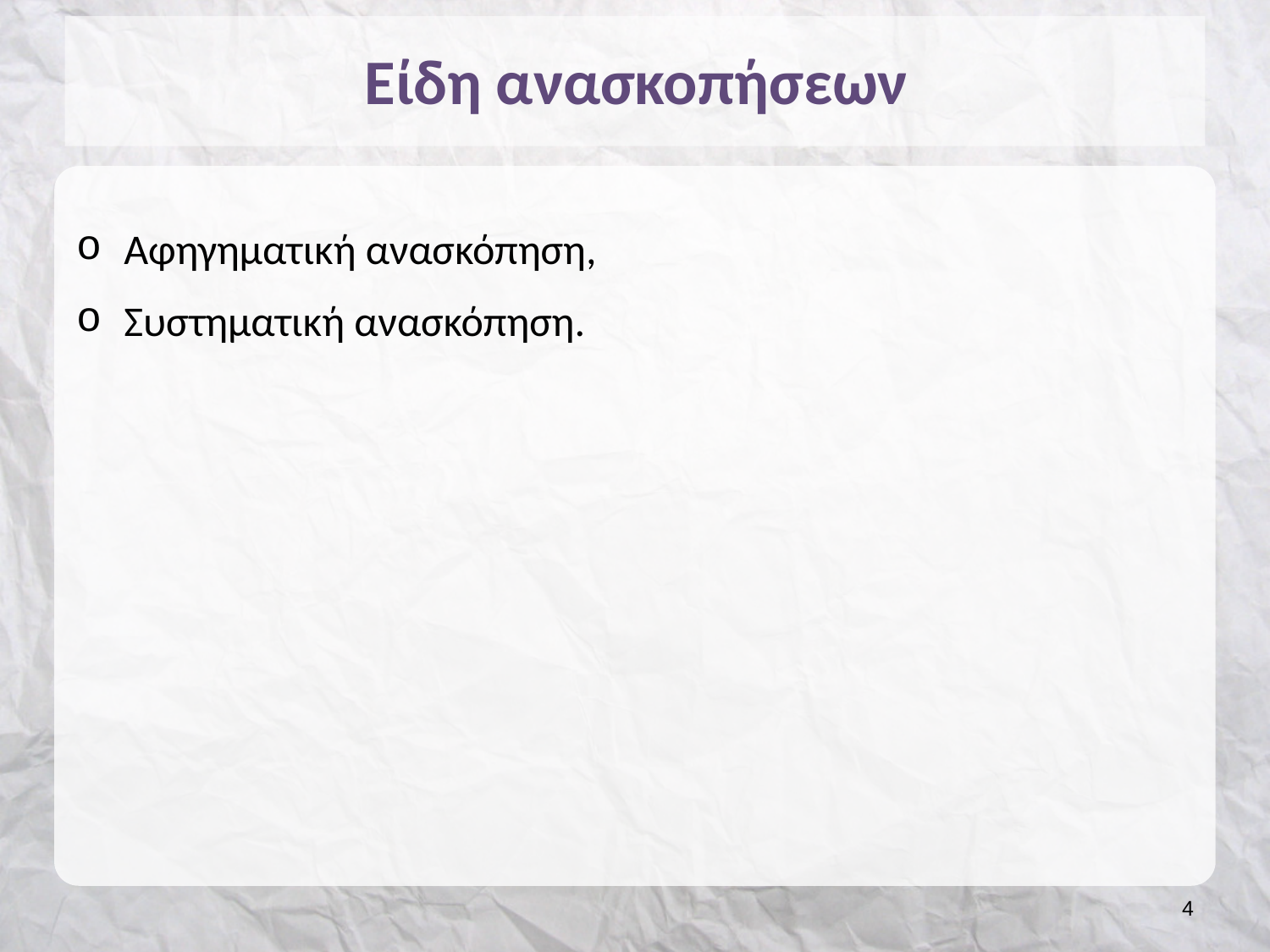

# Είδη ανασκοπήσεων
Αφηγηματική ανασκόπηση,
Συστηματική ανασκόπηση.

4